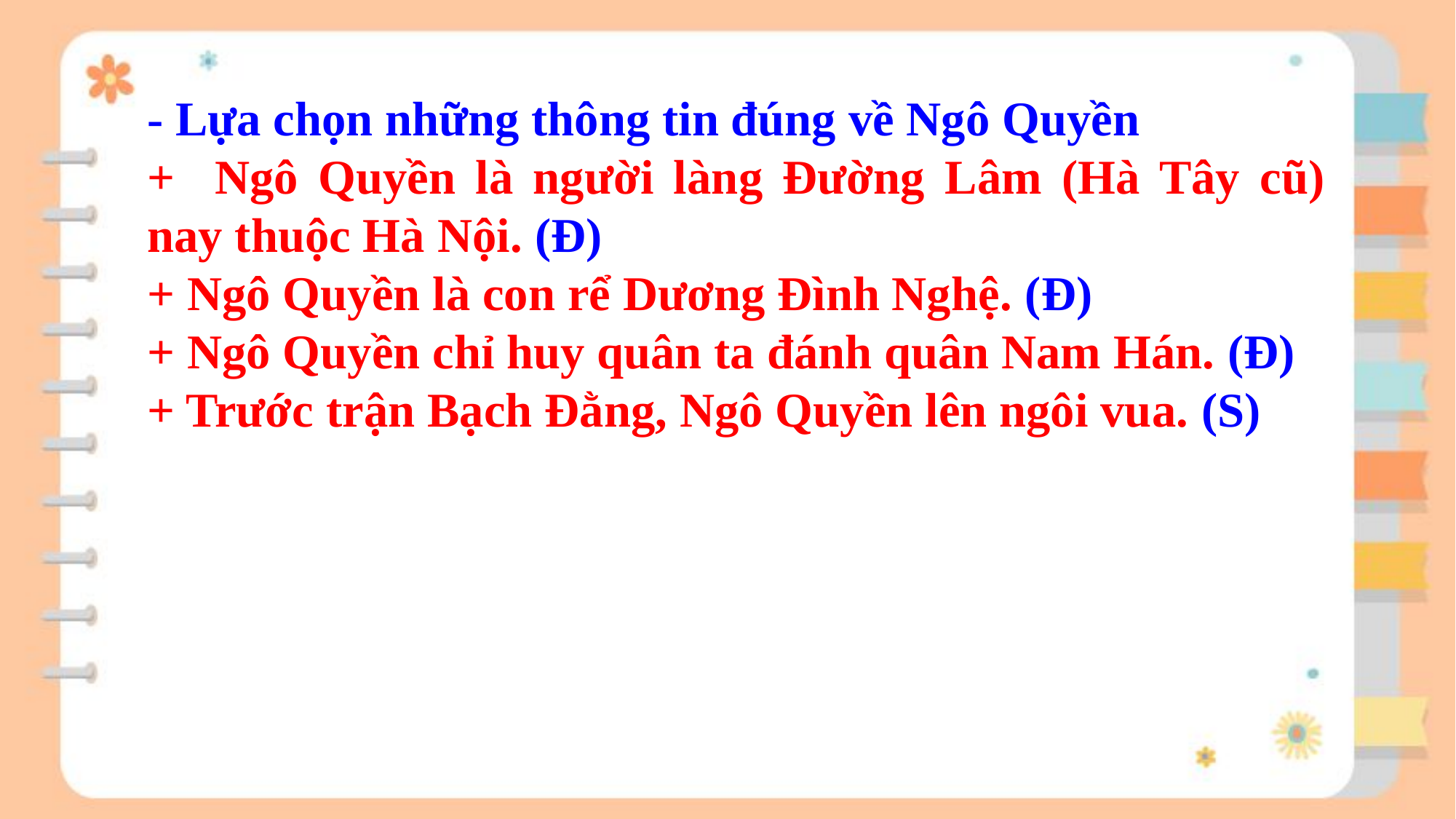

- Lựa chọn những thông tin đúng về Ngô Quyền
+  Ngô Quyền là người làng Đường Lâm (Hà Tây cũ) nay thuộc Hà Nội. (Đ)
+ Ngô Quyền là con rể Dương Đình Nghệ. (Đ)
+ Ngô Quyền chỉ huy quân ta đánh quân Nam Hán. (Đ)
+ Trước trận Bạch Đằng, Ngô Quyền lên ngôi vua. (S)